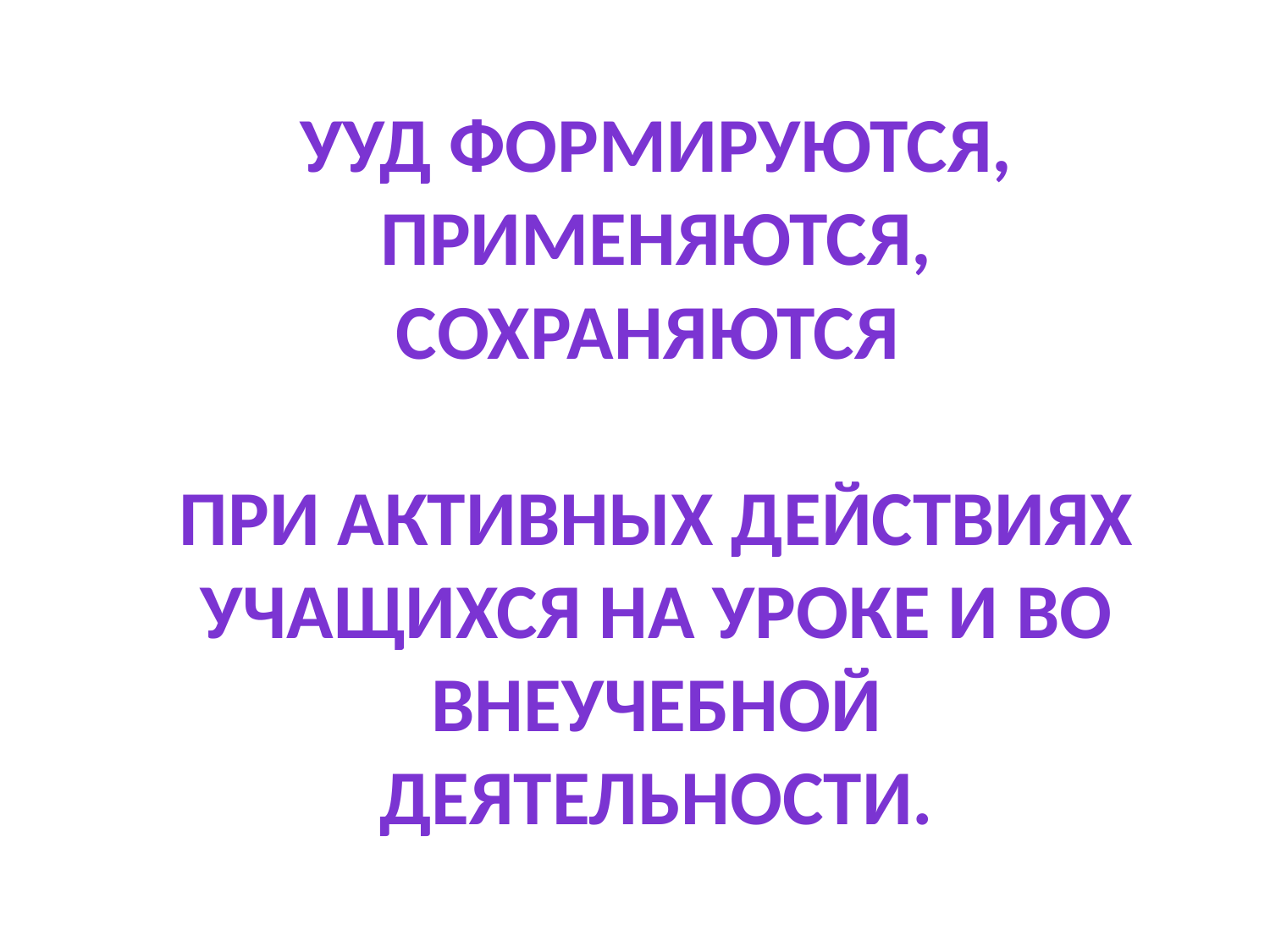

# УУД формируются, применяются, сохраняются   при активных действиях учащихся на уроке и во внеучебной деятельности.